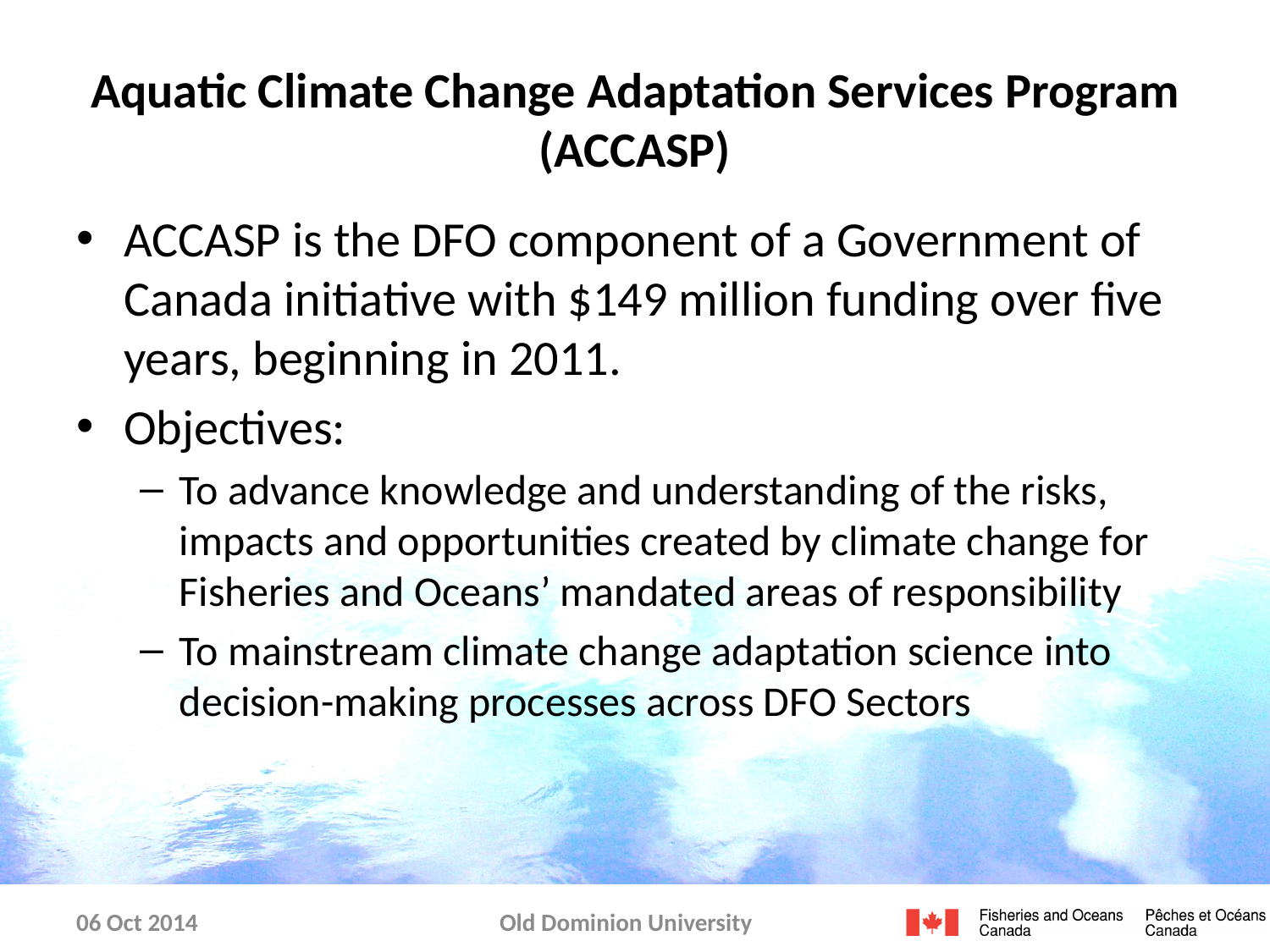

# Aquatic Climate Change Adaptation Services Program (ACCASP)
ACCASP is the DFO component of a Government of Canada initiative with $149 million funding over five years, beginning in 2011.
Objectives:
To advance knowledge and understanding of the risks, impacts and opportunities created by climate change for Fisheries and Oceans’ mandated areas of responsibility
To mainstream climate change adaptation science into decision-making processes across DFO Sectors

06 Oct 2014
Old Dominion University